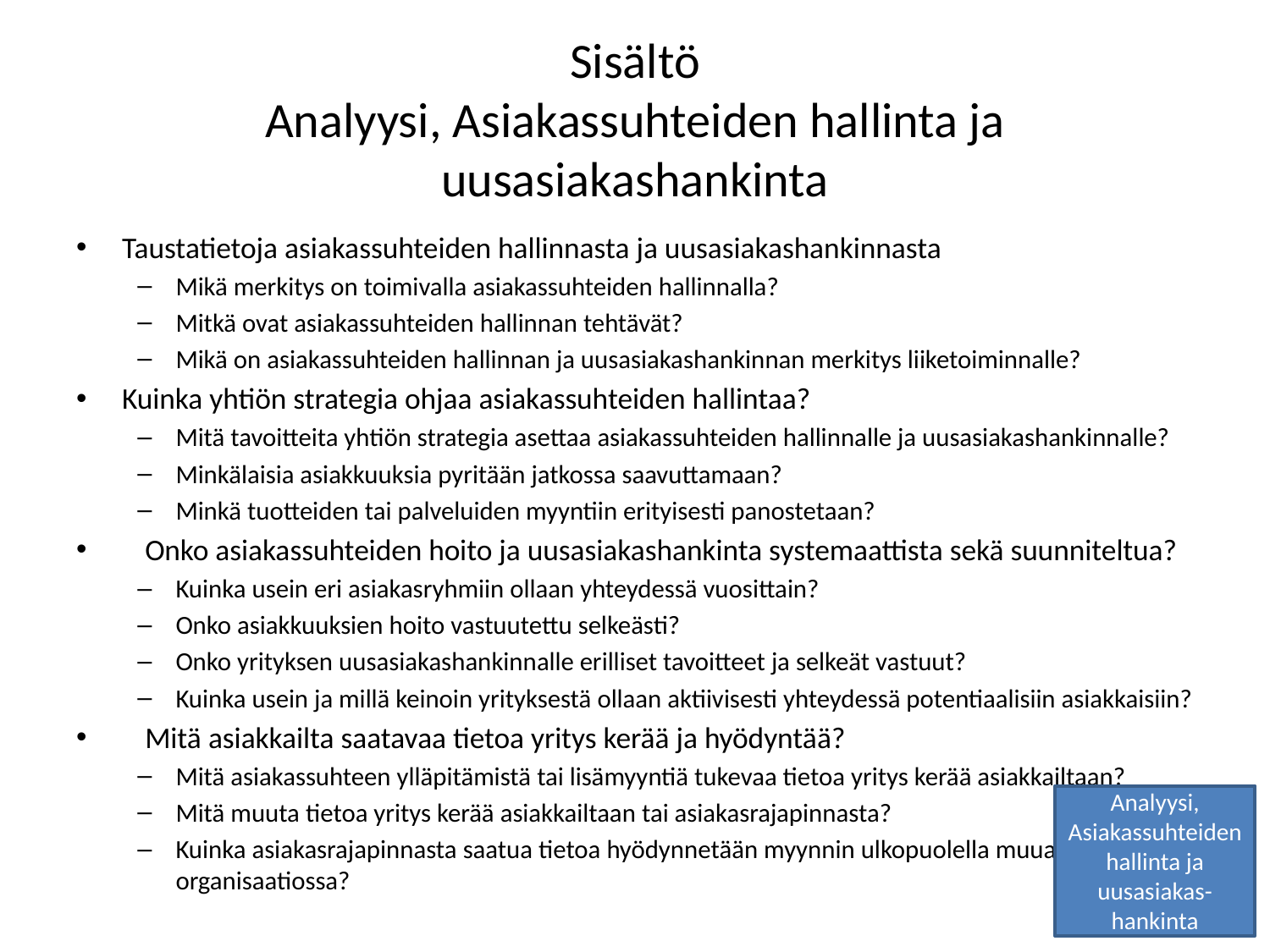

# Sisältö Analyysi, Asiakassuhteiden hallinta ja uusasiakashankinta
Taustatietoja asiakassuhteiden hallinnasta ja uusasiakashankinnasta
Mikä merkitys on toimivalla asiakassuhteiden hallinnalla?
Mitkä ovat asiakassuhteiden hallinnan tehtävät?
Mikä on asiakassuhteiden hallinnan ja uusasiakashankinnan merkitys liiketoiminnalle?
Kuinka yhtiön strategia ohjaa asiakassuhteiden hallintaa?
Mitä tavoitteita yhtiön strategia asettaa asiakassuhteiden hallinnalle ja uusasiakashankinnalle?
Minkälaisia asiakkuuksia pyritään jatkossa saavuttamaan?
Minkä tuotteiden tai palveluiden myyntiin erityisesti panostetaan?
Onko asiakassuhteiden hoito ja uusasiakashankinta systemaattista sekä suunniteltua?
Kuinka usein eri asiakasryhmiin ollaan yhteydessä vuosittain?
Onko asiakkuuksien hoito vastuutettu selkeästi?
Onko yrityksen uusasiakashankinnalle erilliset tavoitteet ja selkeät vastuut?
Kuinka usein ja millä keinoin yrityksestä ollaan aktiivisesti yhteydessä potentiaalisiin asiakkaisiin?
Mitä asiakkailta saatavaa tietoa yritys kerää ja hyödyntää?
Mitä asiakassuhteen ylläpitämistä tai lisämyyntiä tukevaa tietoa yritys kerää asiakkailtaan?
Mitä muuta tietoa yritys kerää asiakkailtaan tai asiakasrajapinnasta?
Kuinka asiakasrajapinnasta saatua tietoa hyödynnetään myynnin ulkopuolella muualla organisaatiossa?

Analyysi, Asiakassuhteiden hallinta ja uusasiakas-hankinta